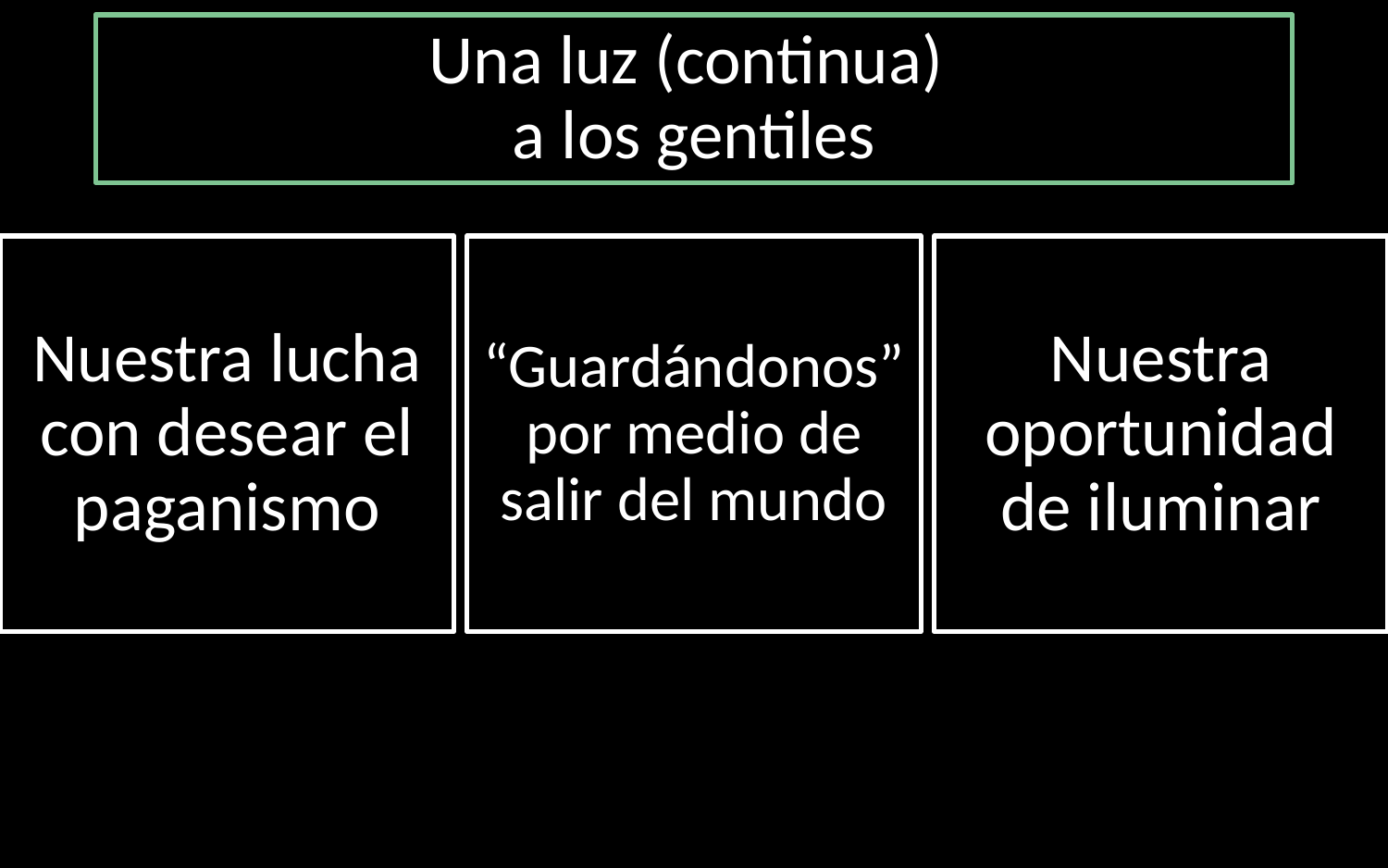

# Una luz (continua) a los gentiles
Nuestra lucha con desear el paganismo
“Guardándonos” por medio de salir del mundo
Nuestra oportunidad de iluminar